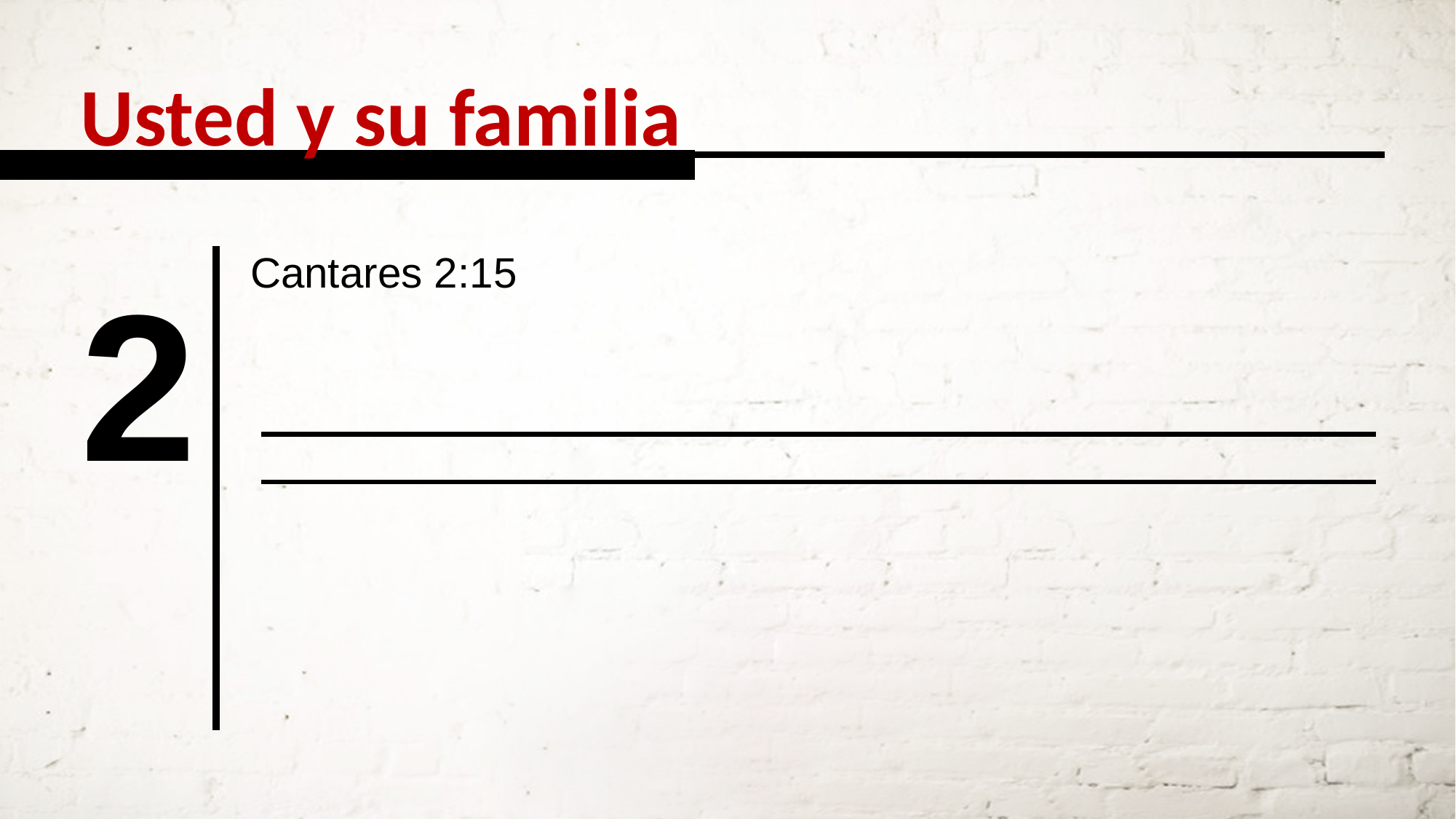

Usted y su familia

Cantares 2:15
2